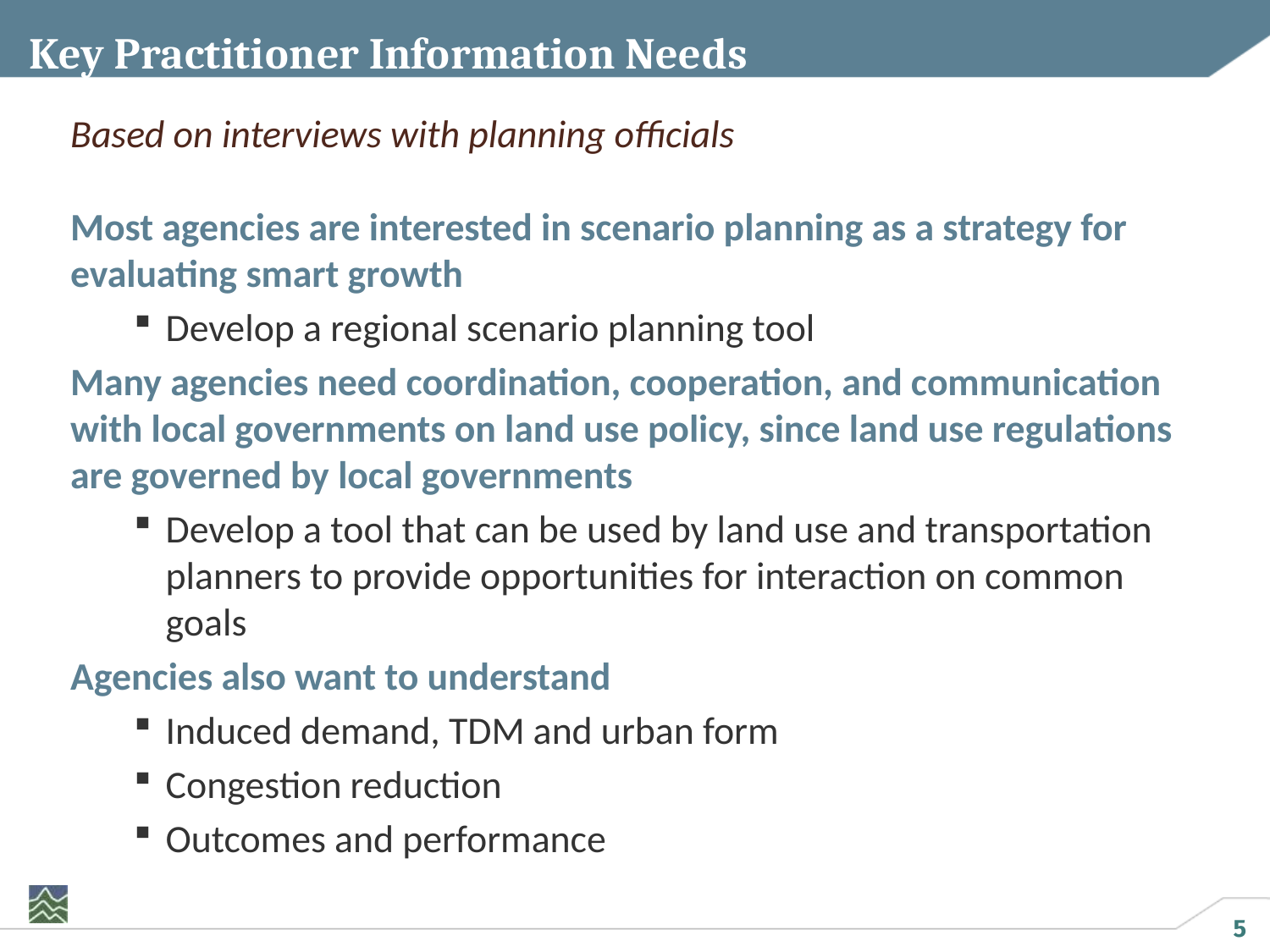

# Key Practitioner Information Needs
Based on interviews with planning officials
Most agencies are interested in scenario planning as a strategy for evaluating smart growth
Develop a regional scenario planning tool
Many agencies need coordination, cooperation, and communication with local governments on land use policy, since land use regulations are governed by local governments
Develop a tool that can be used by land use and transportation planners to provide opportunities for interaction on common goals
Agencies also want to understand
Induced demand, TDM and urban form
Congestion reduction
Outcomes and performance